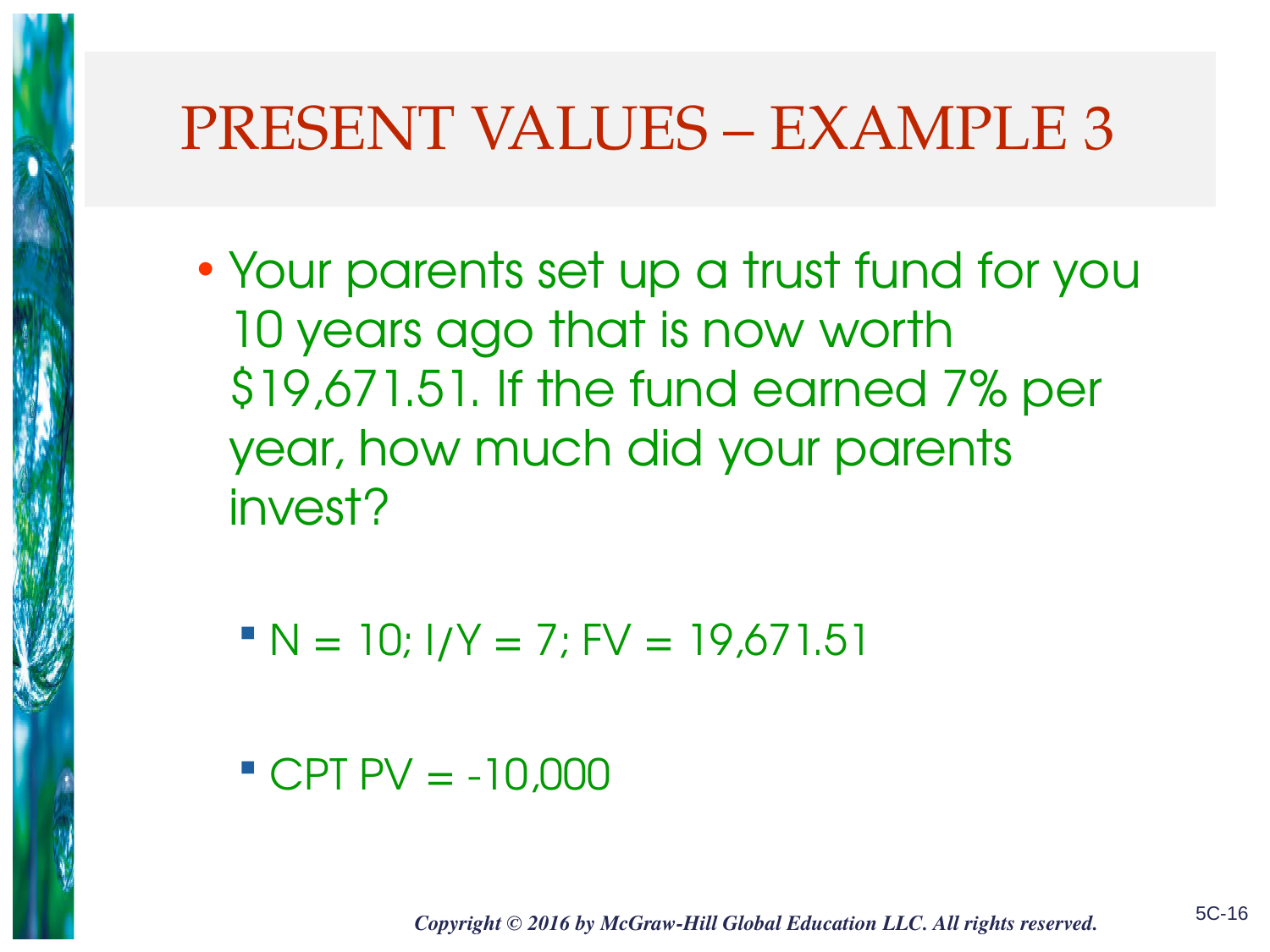

# Present Values – Example 3
Your parents set up a trust fund for you 10 years ago that is now worth $19,671.51. If the fund earned 7% per year, how much did your parents invest?

N = 10; I/Y = 7; FV = 19,671.51

CPT PV = -10,000
5C-16
Copyright © 2016 by McGraw-Hill Global Education LLC. All rights reserved.